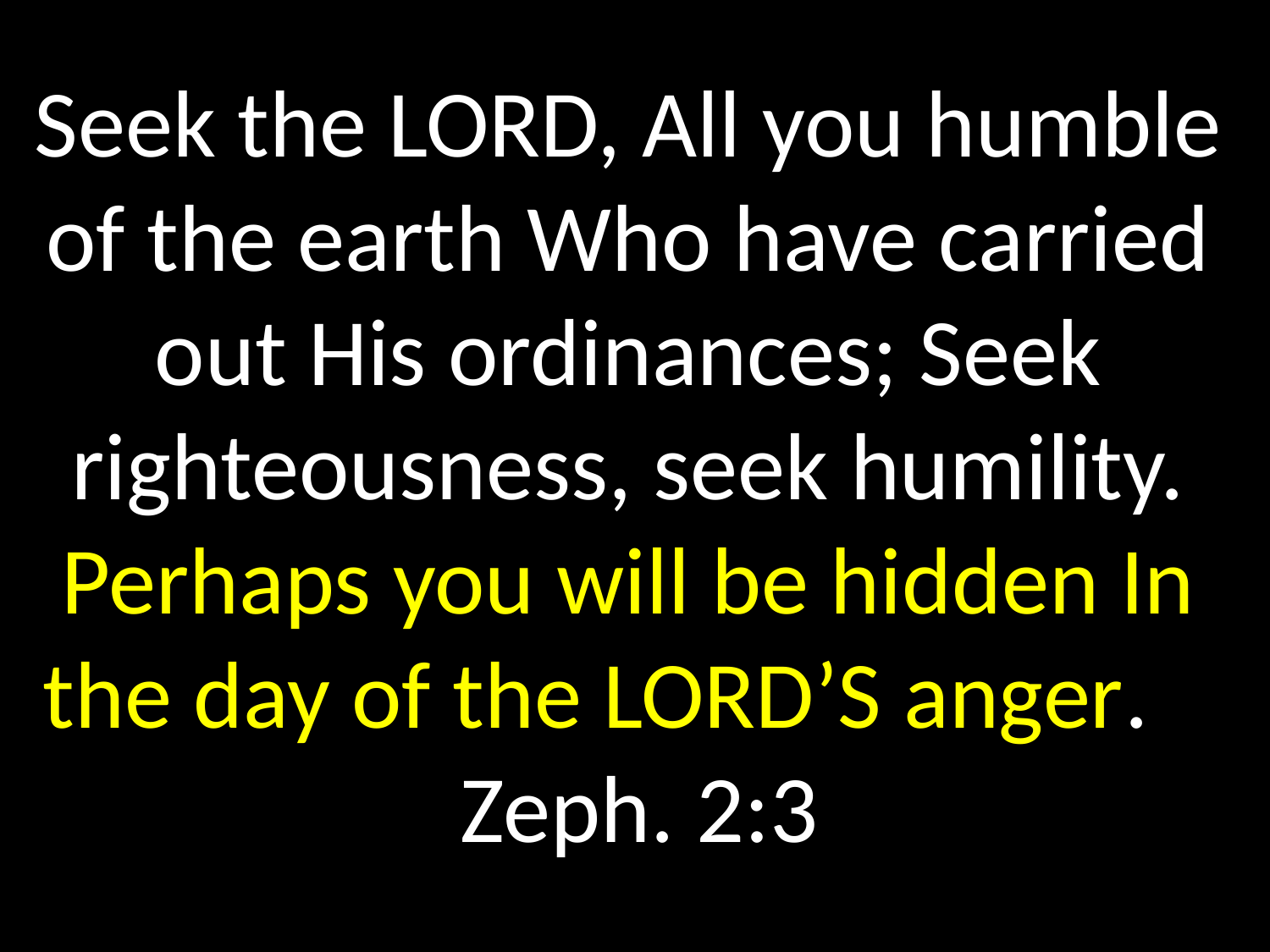

# Seek the LORD, All you humble of the earth Who have carried out His ordinances; Seek righteousness, seek humility. Perhaps you will be hidden In the day of the LORD’S anger.     Zeph. 2:3
GOD
GOD